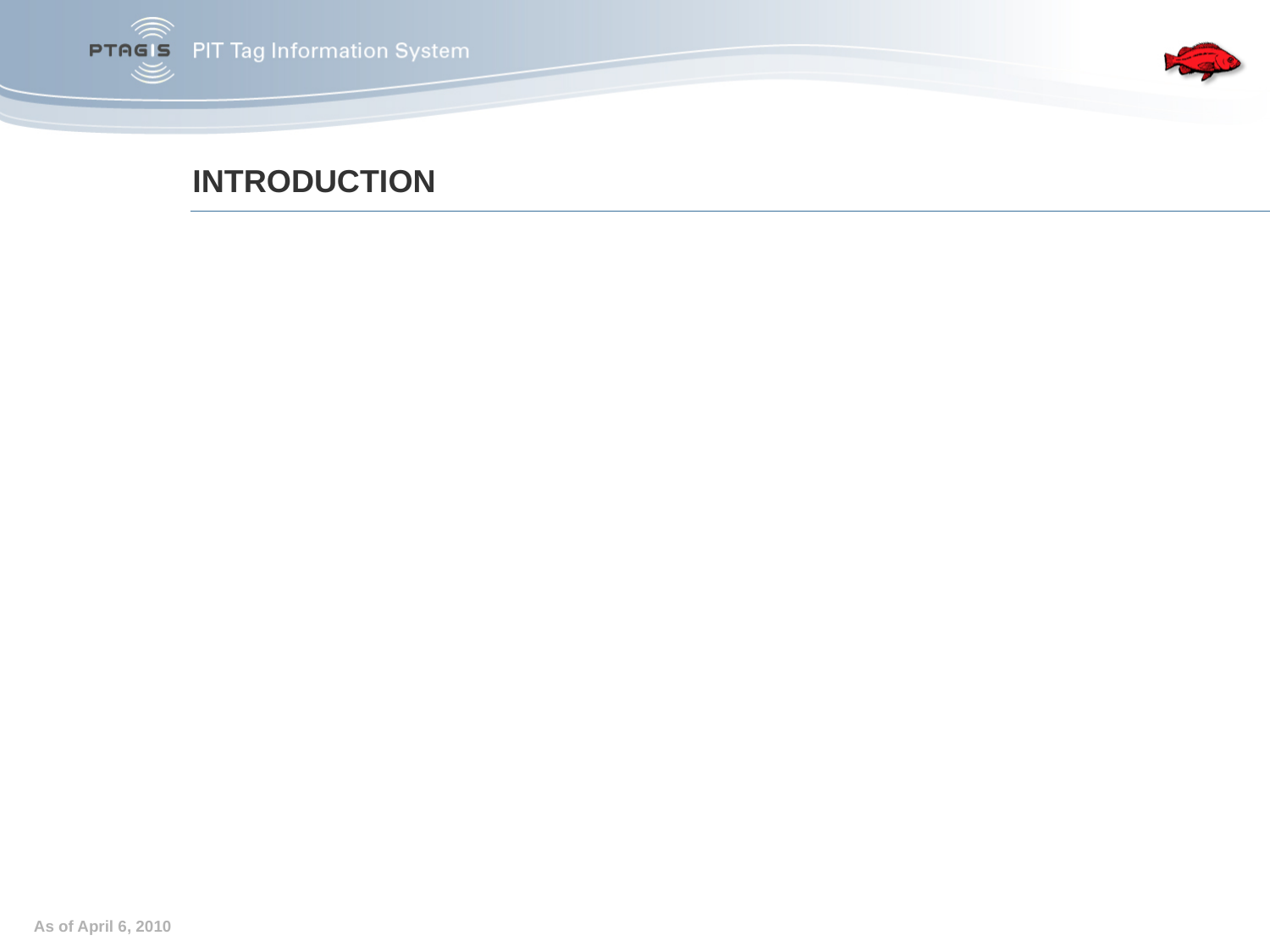

# INTRODUCTION

	This presentation is a rough estimate of investment that has been funded by the BPA for PIT tag detection and data collection in the Columbia Basin since the switchover from the 400kHz system to the existing ISO 134.2kHz systems. This does not include any projects that are currently in place on the upper Columbia which are funded primarily through various PUD’s.

	The following slides will present the overall investment with a breakdown of each individual location that PSMFC currently provides the operation and maintenance (O&M). It will also provide a brief history of each location along with information on the life span of the current technologies that are used in the collection of the PIT tag data. It does not take into account the cost of construction for most of the Juvenile Fish Facilities which were already in existence when the switchover occurred but were modified to accept the new detection systems.
As of April 6, 2010